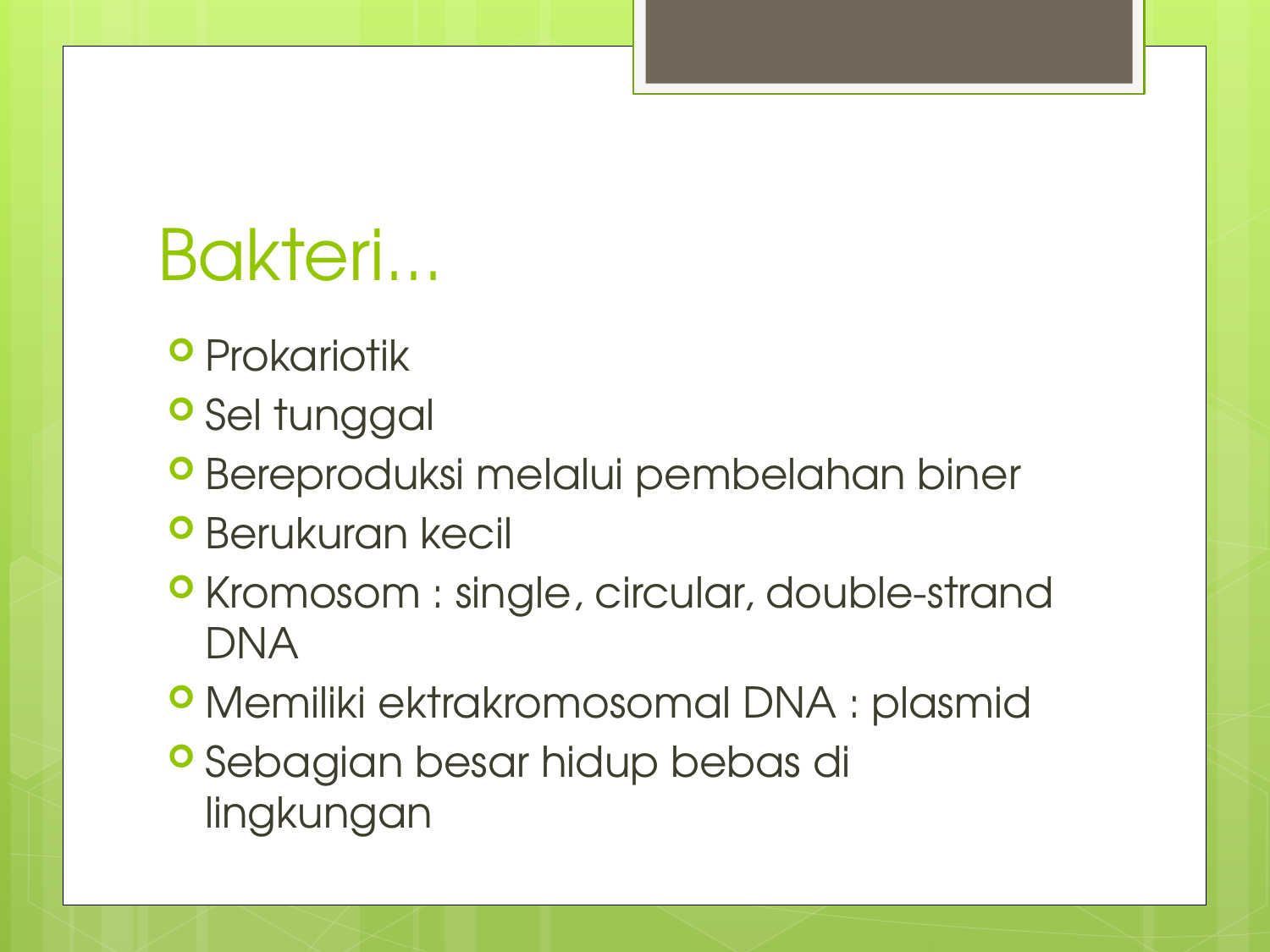

# Bakteri...
Prokariotik
Sel tunggal
Bereproduksi melalui pembelahan biner
Berukuran kecil
Kromosom : single, circular, double-strand DNA
Memiliki ektrakromosomal DNA : plasmid
Sebagian besar hidup bebas di lingkungan